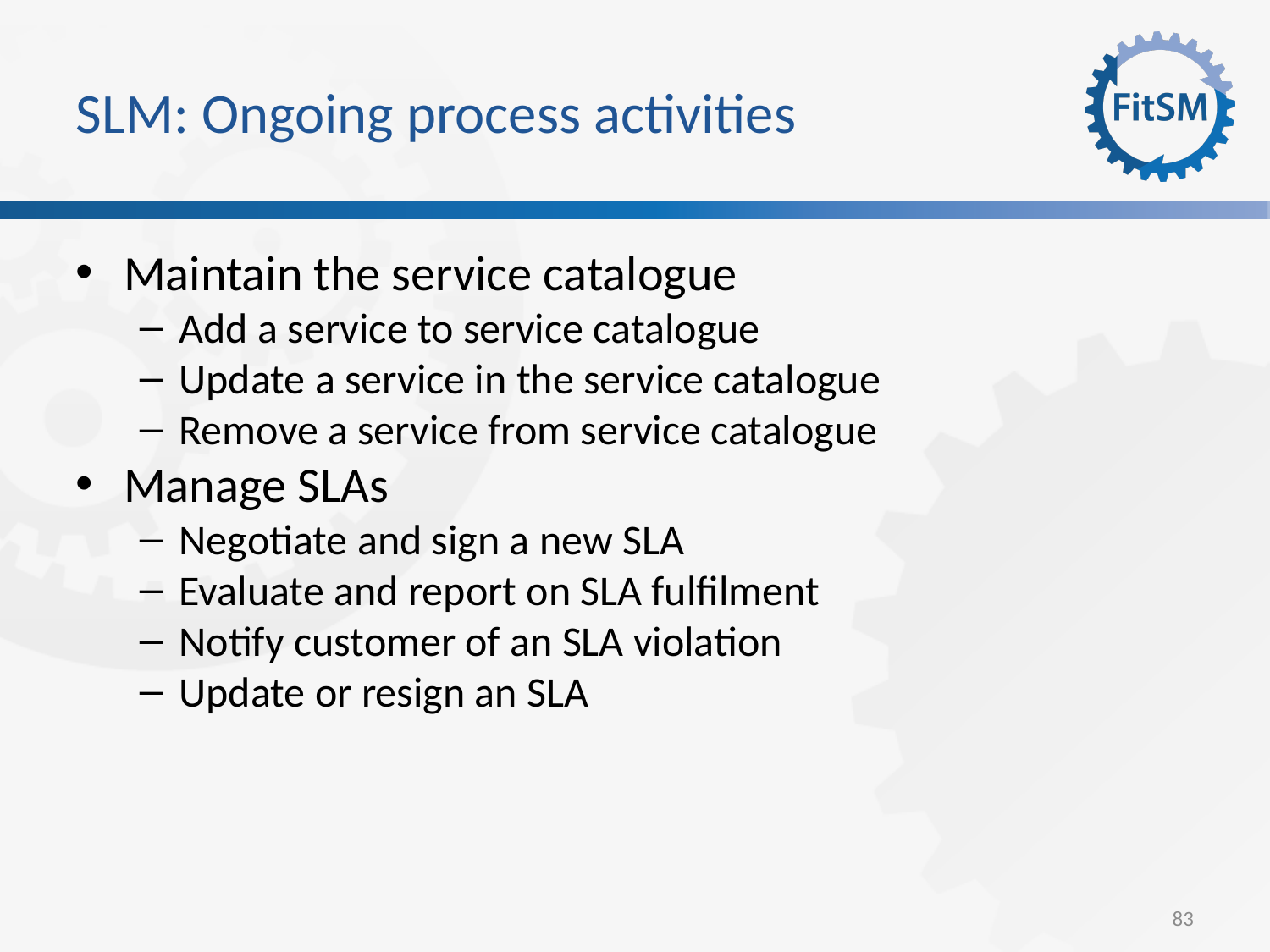

SLM: Ongoing process activities
Maintain the service catalogue
Add a service to service catalogue
Update a service in the service catalogue
Remove a service from service catalogue
Manage SLAs
Negotiate and sign a new SLA
Evaluate and report on SLA fulfilment
Notify customer of an SLA violation
Update or resign an SLA
83